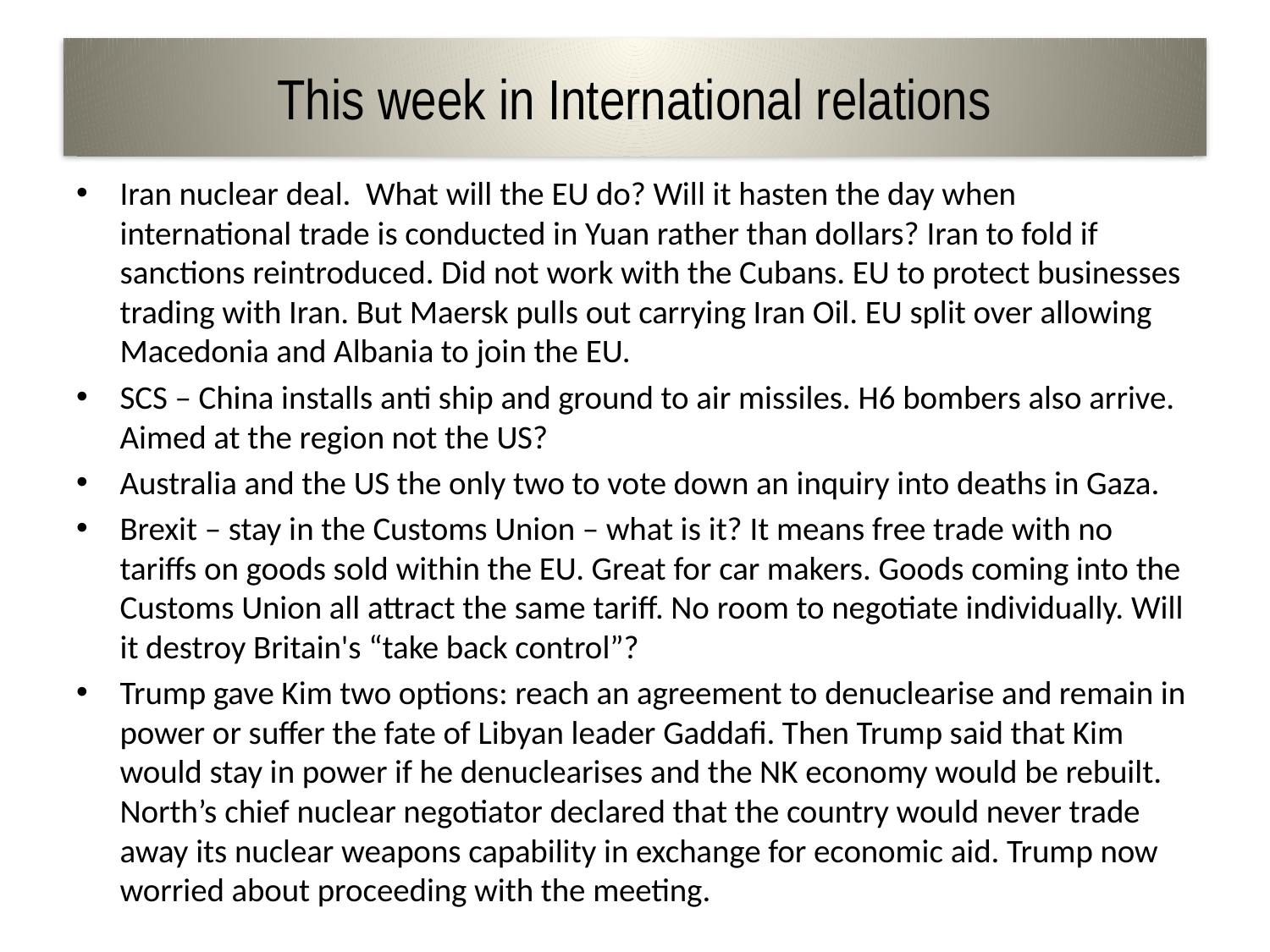

# This week in International relations
Iran nuclear deal.  What will the EU do? Will it hasten the day when international trade is conducted in Yuan rather than dollars? Iran to fold if sanctions reintroduced. Did not work with the Cubans. EU to protect businesses trading with Iran. But Maersk pulls out carrying Iran Oil. EU split over allowing Macedonia and Albania to join the EU.
SCS – China installs anti ship and ground to air missiles. H6 bombers also arrive. Aimed at the region not the US?
Australia and the US the only two to vote down an inquiry into deaths in Gaza.
Brexit – stay in the Customs Union – what is it? It means free trade with no tariffs on goods sold within the EU. Great for car makers. Goods coming into the Customs Union all attract the same tariff. No room to negotiate individually. Will it destroy Britain's “take back control”?
Trump gave Kim two options: reach an agreement to denuclearise and remain in power or suffer the fate of Libyan leader Gaddafi. Then Trump said that Kim would stay in power if he denuclearises and the NK economy would be rebuilt. North’s chief nuclear negotiator declared that the country would never trade away its nuclear weapons capability in exchange for economic aid. Trump now worried about proceeding with the meeting.